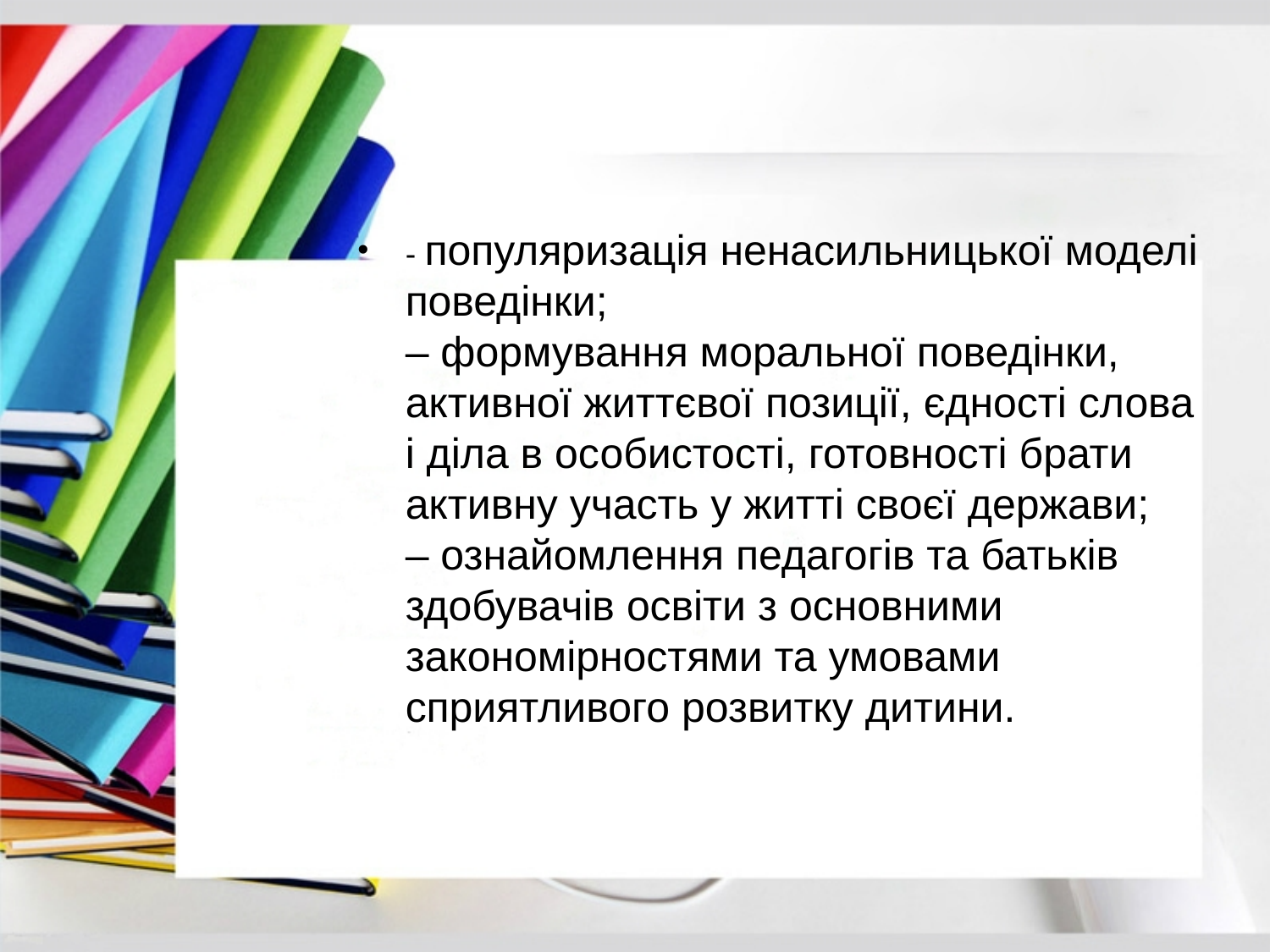

- популяризація ненасильницької моделі поведінки;
– формування моральної поведінки, активної життєвої позиції, єдності слова
і діла в особистості, готовності брати активну участь у житті своєї держави;
– ознайомлення педагогів та батьків здобувачів освіти з основними
закономірностями та умовами сприятливого розвитку дитини.